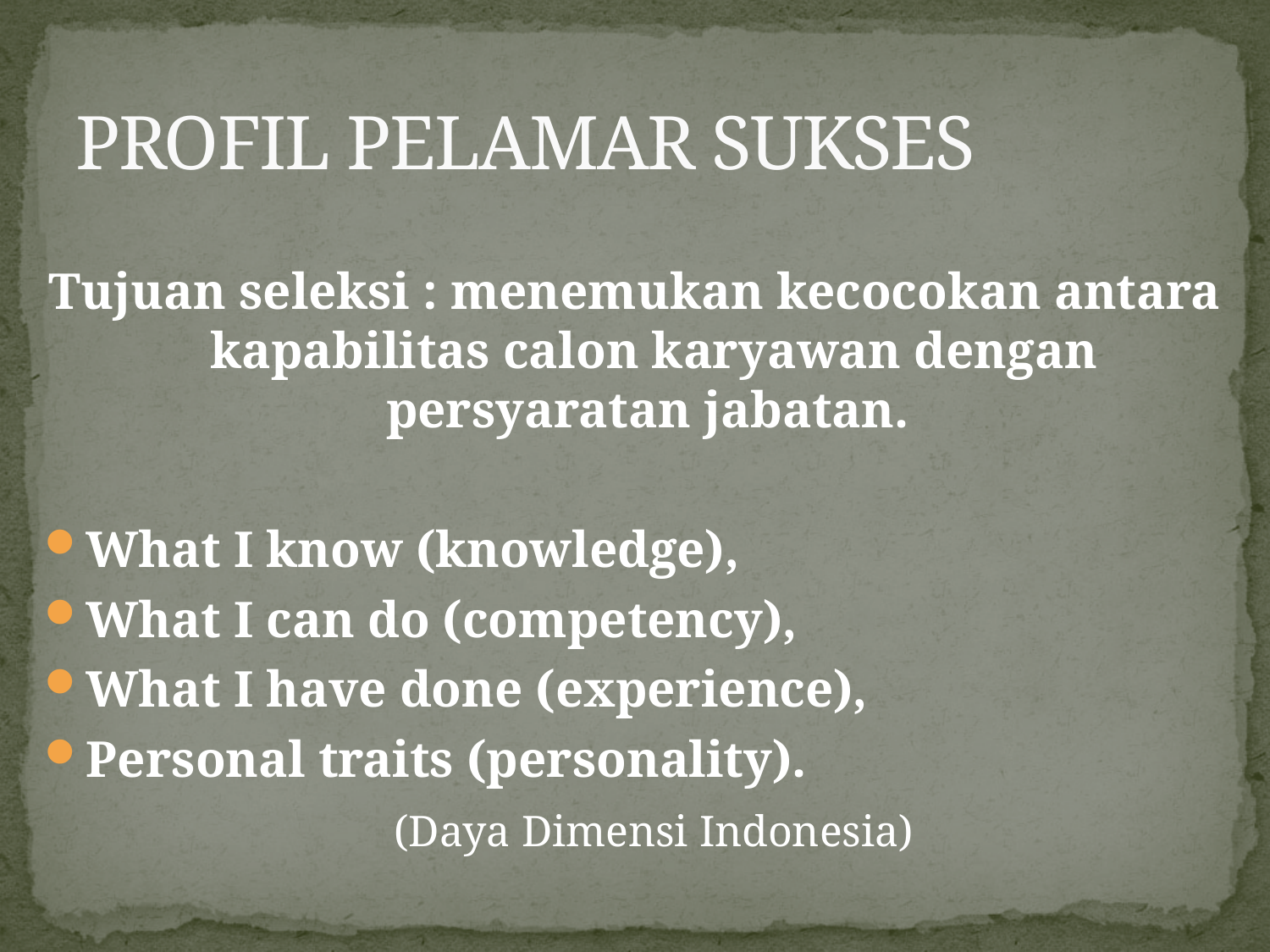

# PROFIL PELAMAR SUKSES
Tujuan seleksi : menemukan kecocokan antara kapabilitas calon karyawan dengan persyaratan jabatan.

What I know (knowledge),
What I can do (competency),
What I have done (experience),
Personal traits (personality).
 	(Daya Dimensi Indonesia)